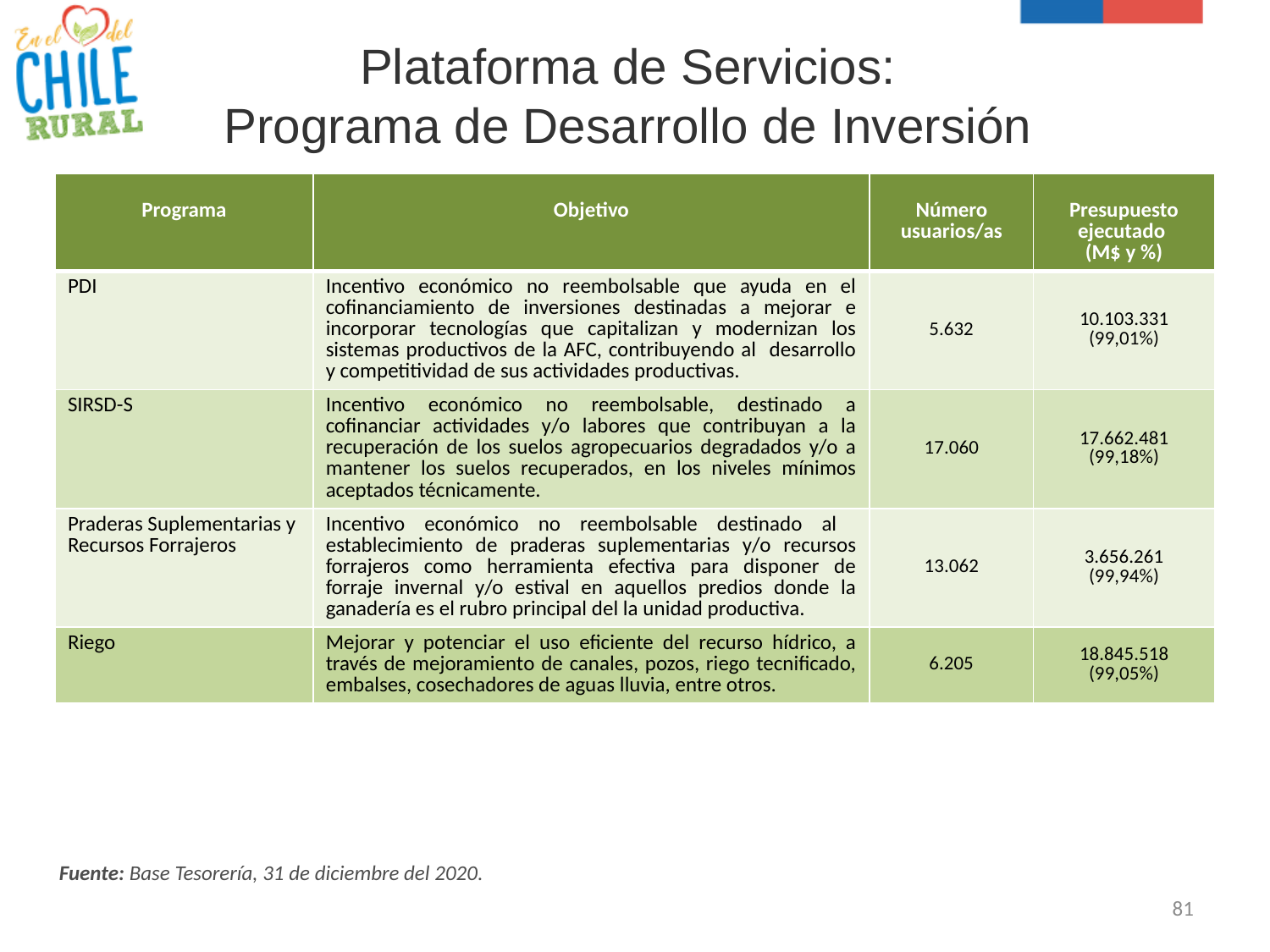

# Plataforma de Servicios: Programa de Desarrollo de Inversión
| Programa | Objetivo | Número usuarios/as | Presupuesto ejecutado (M$ y %) |
| --- | --- | --- | --- |
| PDI | Incentivo económico no reembolsable que ayuda en el cofinanciamiento de inversiones destinadas a mejorar e incorporar tecnologías que capitalizan y modernizan los sistemas productivos de la AFC, contribuyendo al desarrollo y competitividad de sus actividades productivas. | 5.632 | 10.103.331 (99,01%) |
| SIRSD-S | Incentivo económico no reembolsable, destinado a cofinanciar actividades y/o labores que contribuyan a la recuperación de los suelos agropecuarios degradados y/o a mantener los suelos recuperados, en los niveles mínimos aceptados técnicamente. | 17.060 | 17.662.481 (99,18%) |
| Praderas Suplementarias y Recursos Forrajeros | Incentivo económico no reembolsable destinado al establecimiento de praderas suplementarias y/o recursos forrajeros como herramienta efectiva para disponer de forraje invernal y/o estival en aquellos predios donde la ganadería es el rubro principal del la unidad productiva. | 13.062 | 3.656.261 (99,94%) |
| Riego | Mejorar y potenciar el uso eficiente del recurso hídrico, a través de mejoramiento de canales, pozos, riego tecnificado, embalses, cosechadores de aguas lluvia, entre otros. | 6.205 | 18.845.518 (99,05%) |
Fuente: Base Tesorería, 31 de diciembre del 2020.
81